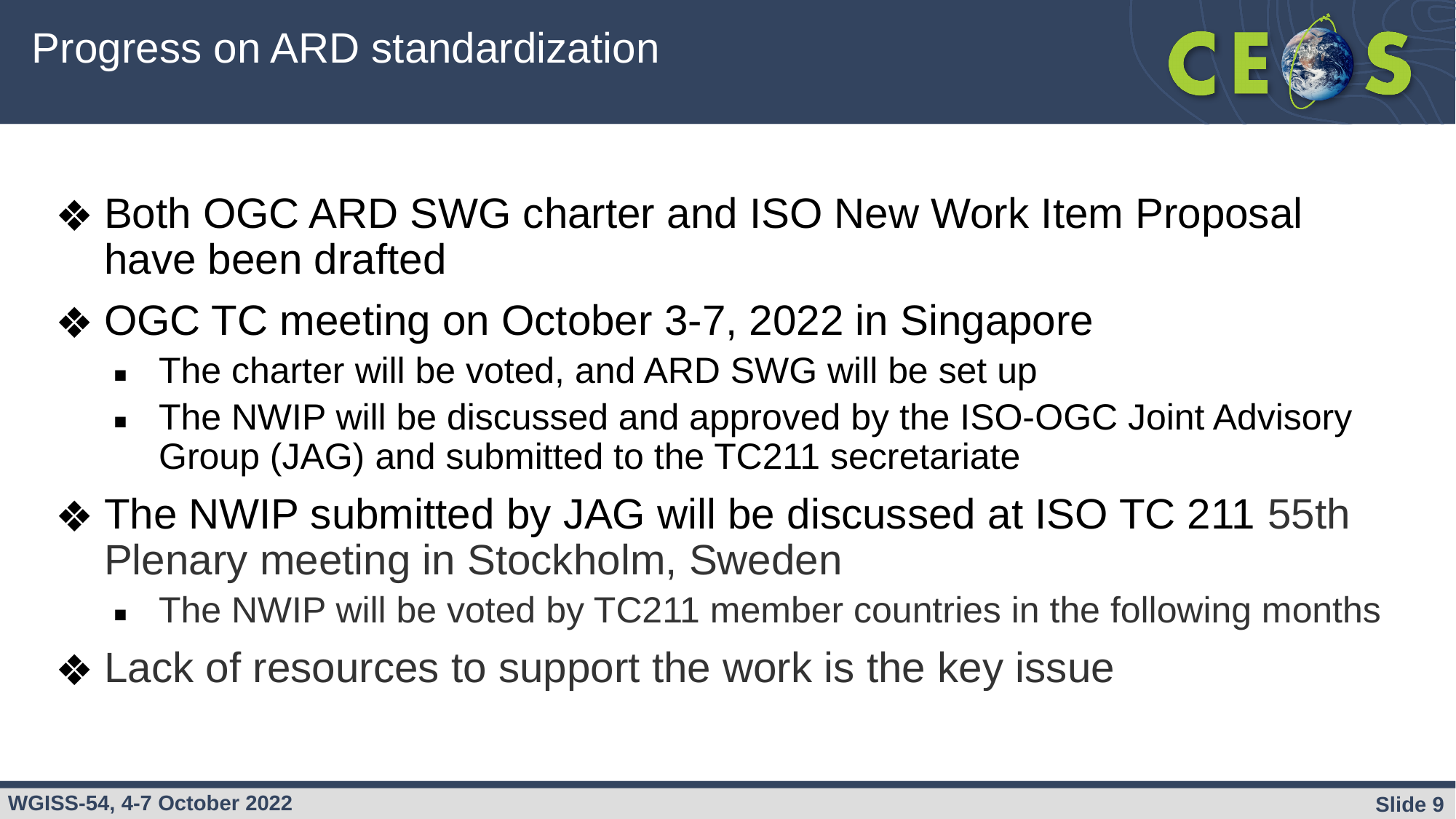

# Progress on ARD standardization
Both OGC ARD SWG charter and ISO New Work Item Proposal have been drafted
OGC TC meeting on October 3-7, 2022 in Singapore
The charter will be voted, and ARD SWG will be set up
The NWIP will be discussed and approved by the ISO-OGC Joint Advisory Group (JAG) and submitted to the TC211 secretariate
The NWIP submitted by JAG will be discussed at ISO TC 211 55th Plenary meeting in Stockholm, Sweden
The NWIP will be voted by TC211 member countries in the following months
Lack of resources to support the work is the key issue